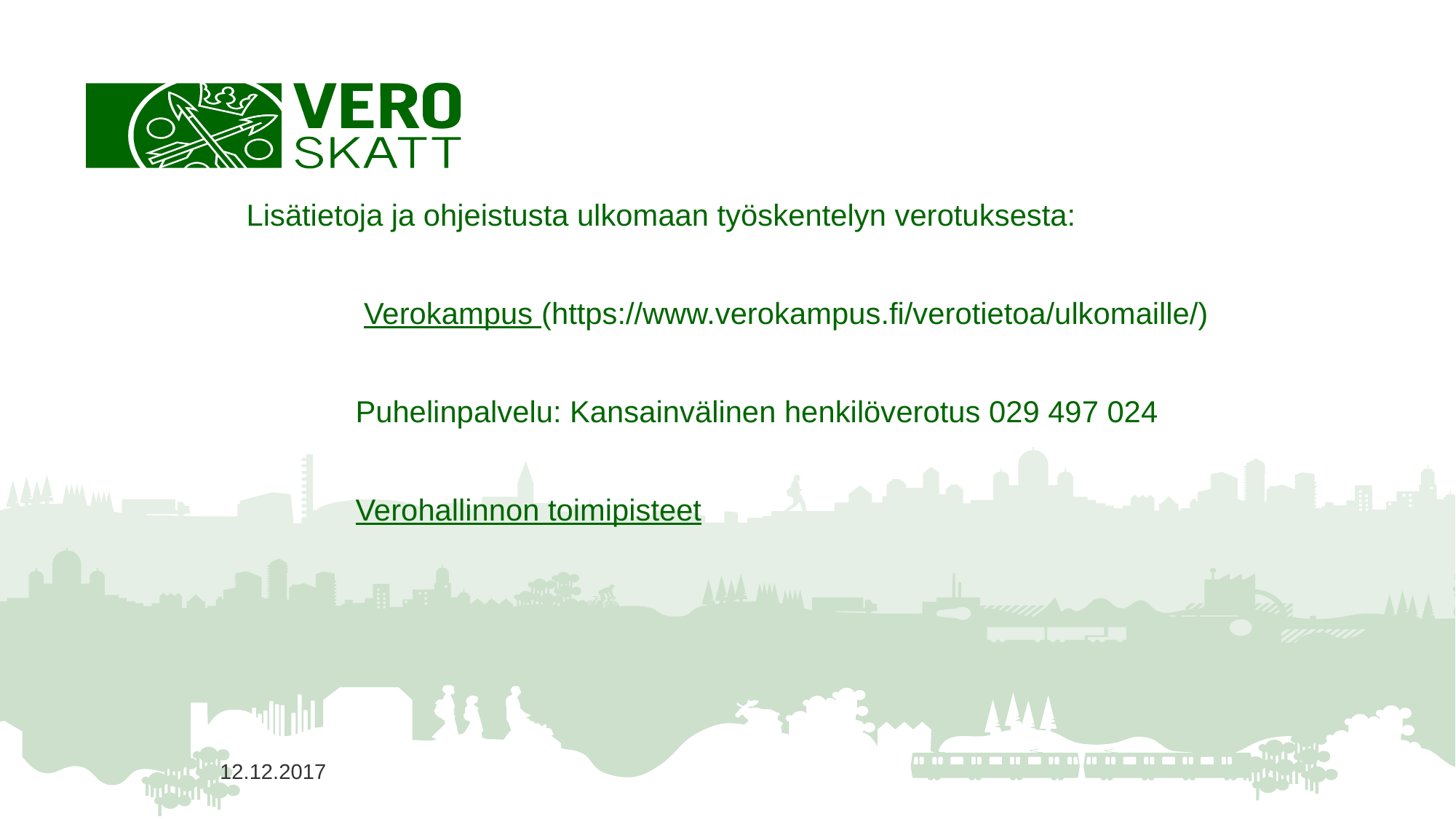

# Lisätietoja ja ohjeistusta ulkomaan työskentelyn verotuksesta: Verokampus (https://www.verokampus.fi/verotietoa/ulkomaille/) Puhelinpalvelu: Kansainvälinen henkilöverotus 029 497 024 Verohallinnon toimipisteet
12.12.2017